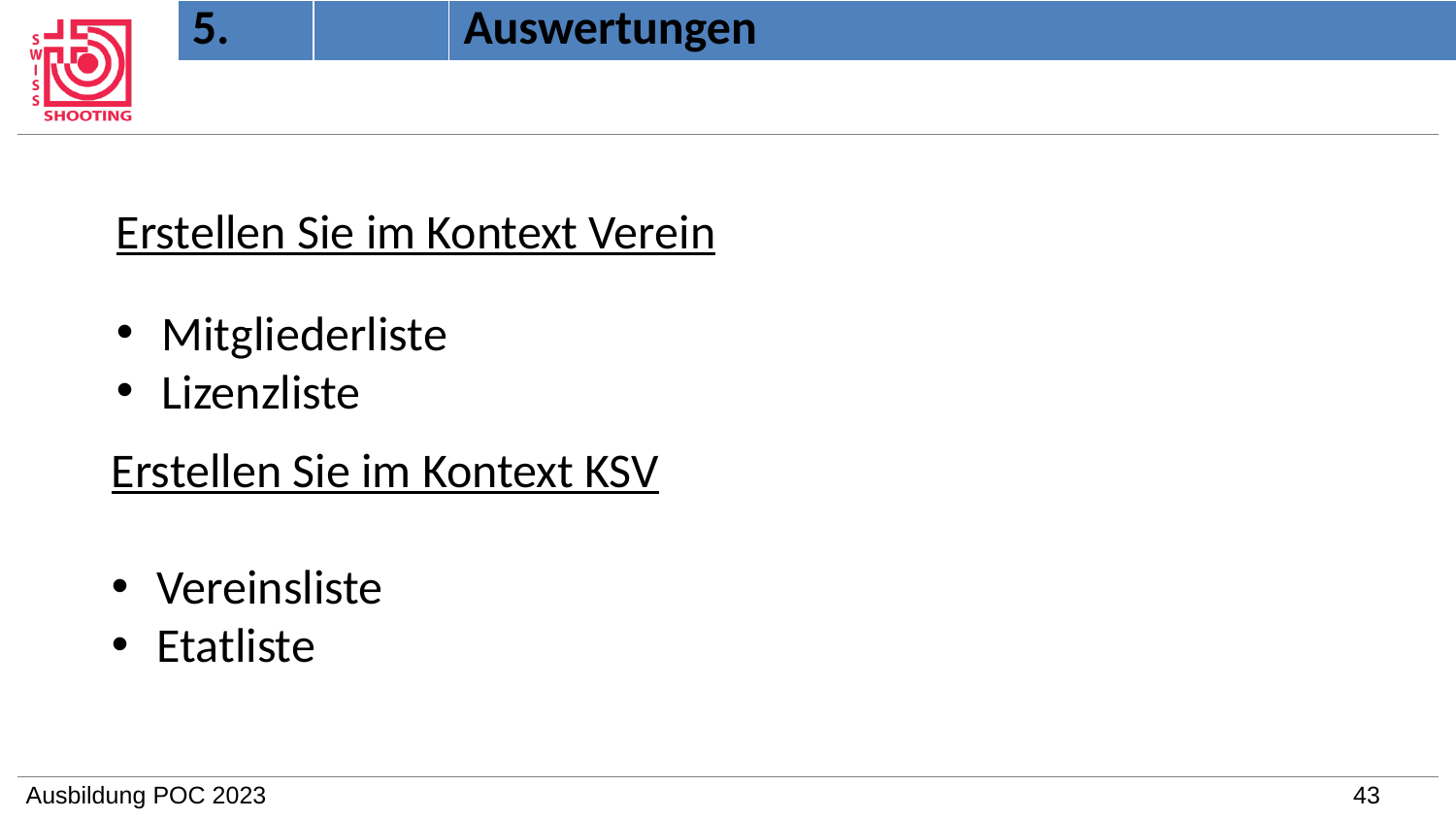

| 5. |  | Auswertungen |
| --- | --- | --- |
Erstellen Sie im Kontext Verein

Mitgliederliste
Lizenzliste
Erstellen Sie im Kontext KSV

Vereinsliste
Etatliste